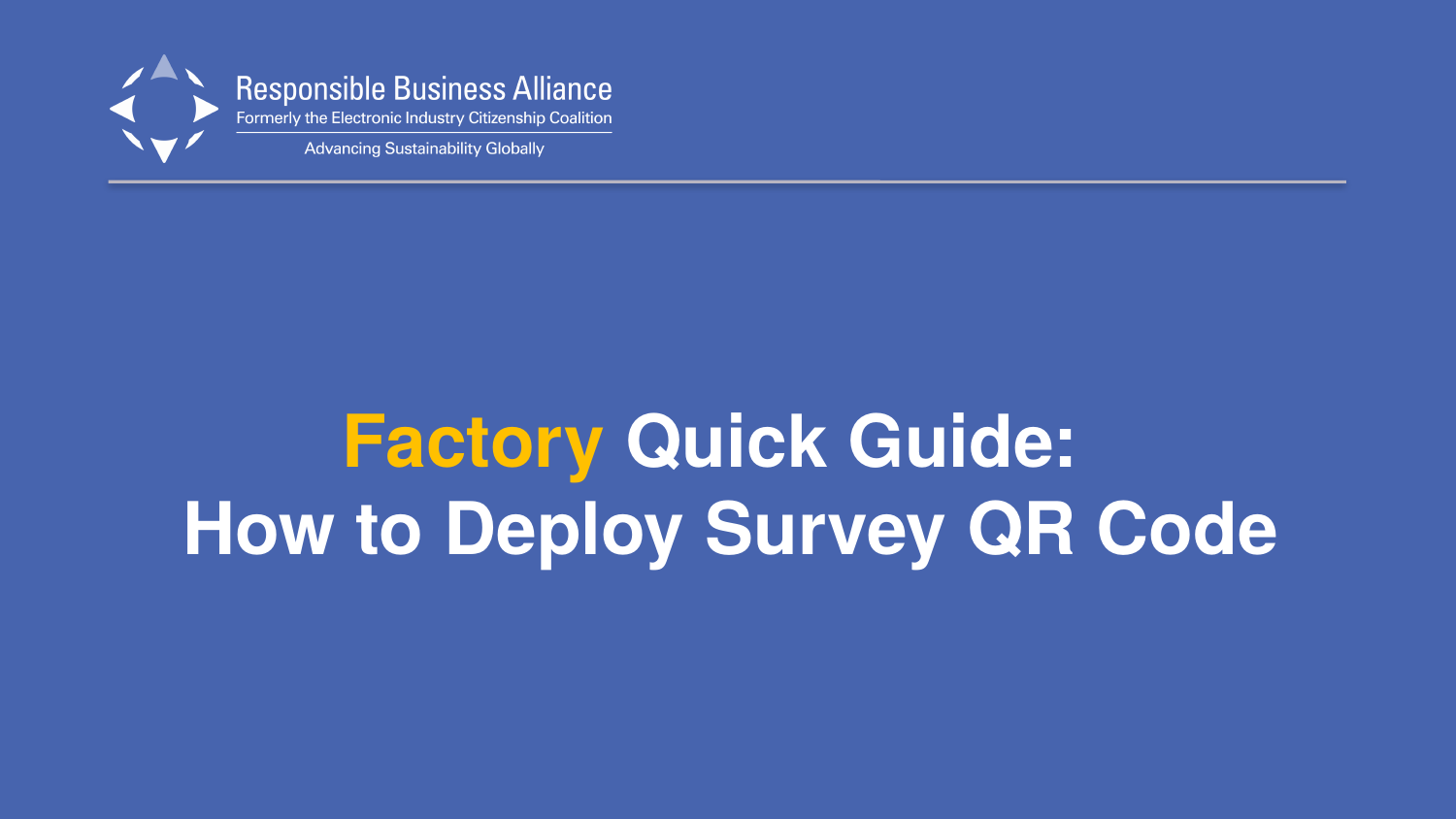

# Factory Quick Guide: How to Deploy Survey QR Code